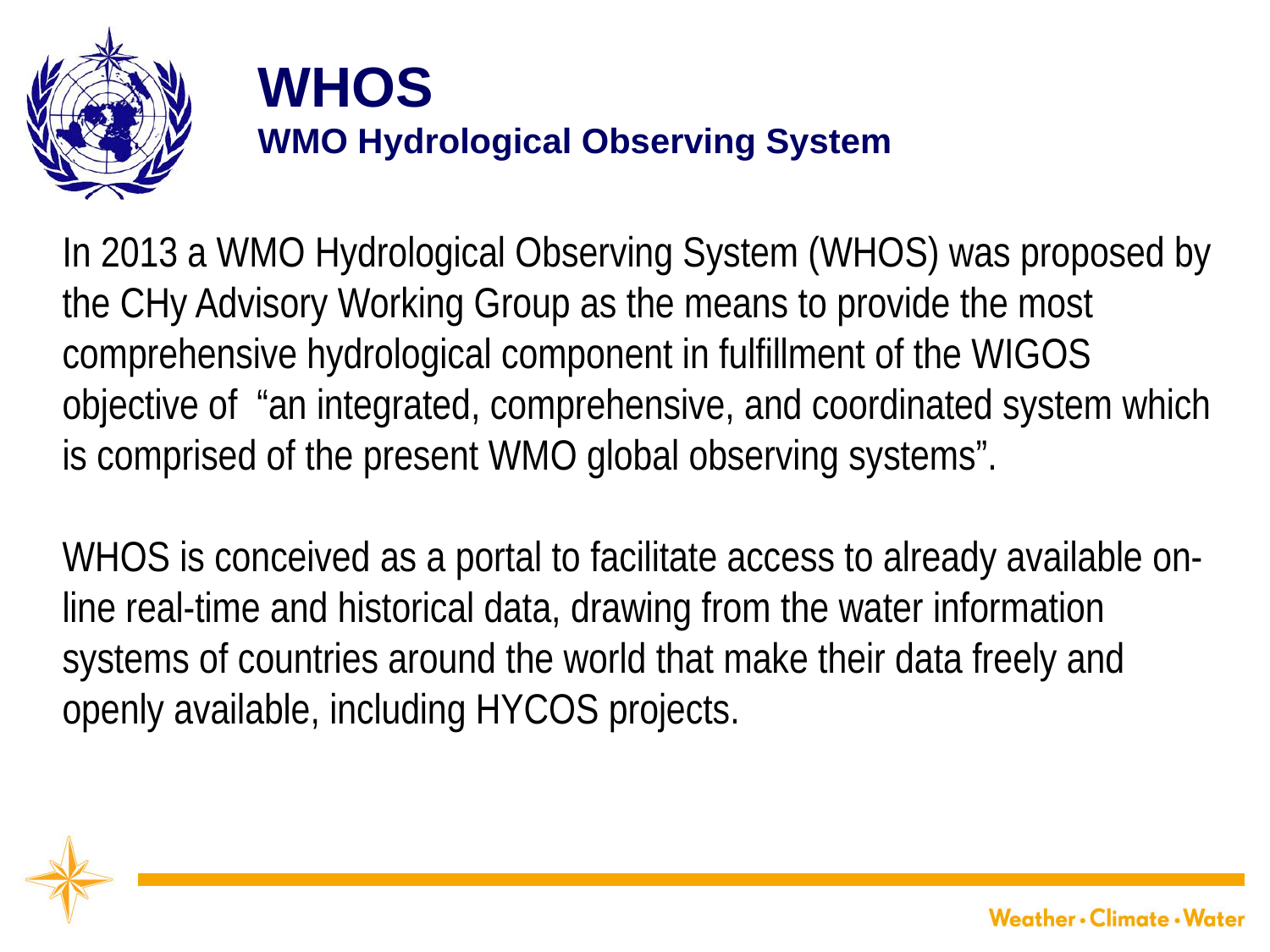

# WHOS WMO Hydrological Observing System
In 2013 a WMO Hydrological Observing System (WHOS) was proposed by the CHy Advisory Working Group as the means to provide the most comprehensive hydrological component in fulfillment of the WIGOS objective of  “an integrated, comprehensive, and coordinated system which is comprised of the present WMO global observing systems”.

WHOS is conceived as a portal to facilitate access to already available on-line real-time and historical data, drawing from the water information systems of countries around the world that make their data freely and openly available, including HYCOS projects.